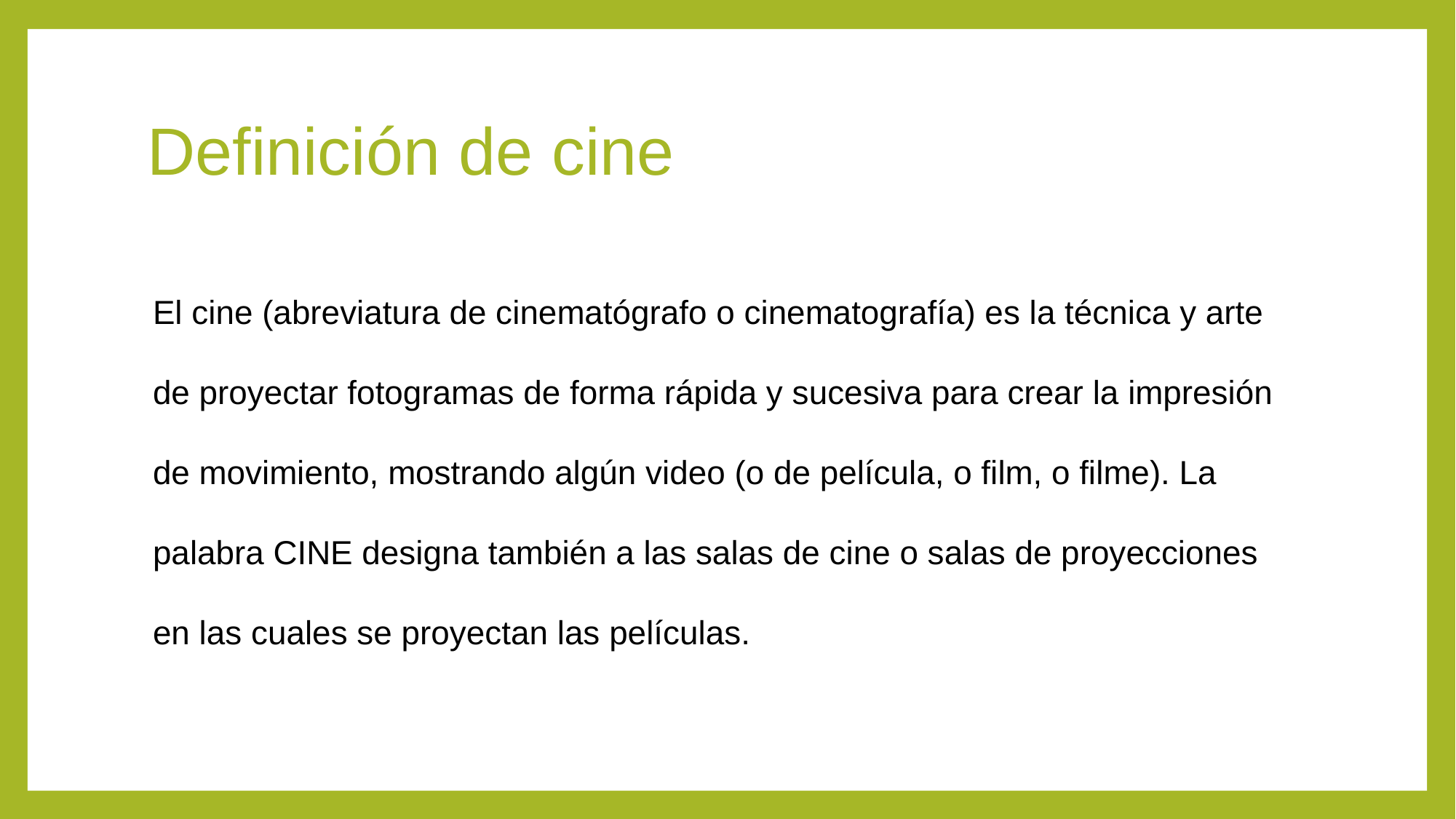

# Definición de cine
El cine (abreviatura de cinematógrafo o cinematografía) es la técnica y arte de proyectar fotogramas de forma rápida y sucesiva para crear la impresión de movimiento, mostrando algún video (o de película, o film, o filme). La palabra CINE designa también a las salas de cine o salas de proyecciones en las cuales se proyectan las películas.